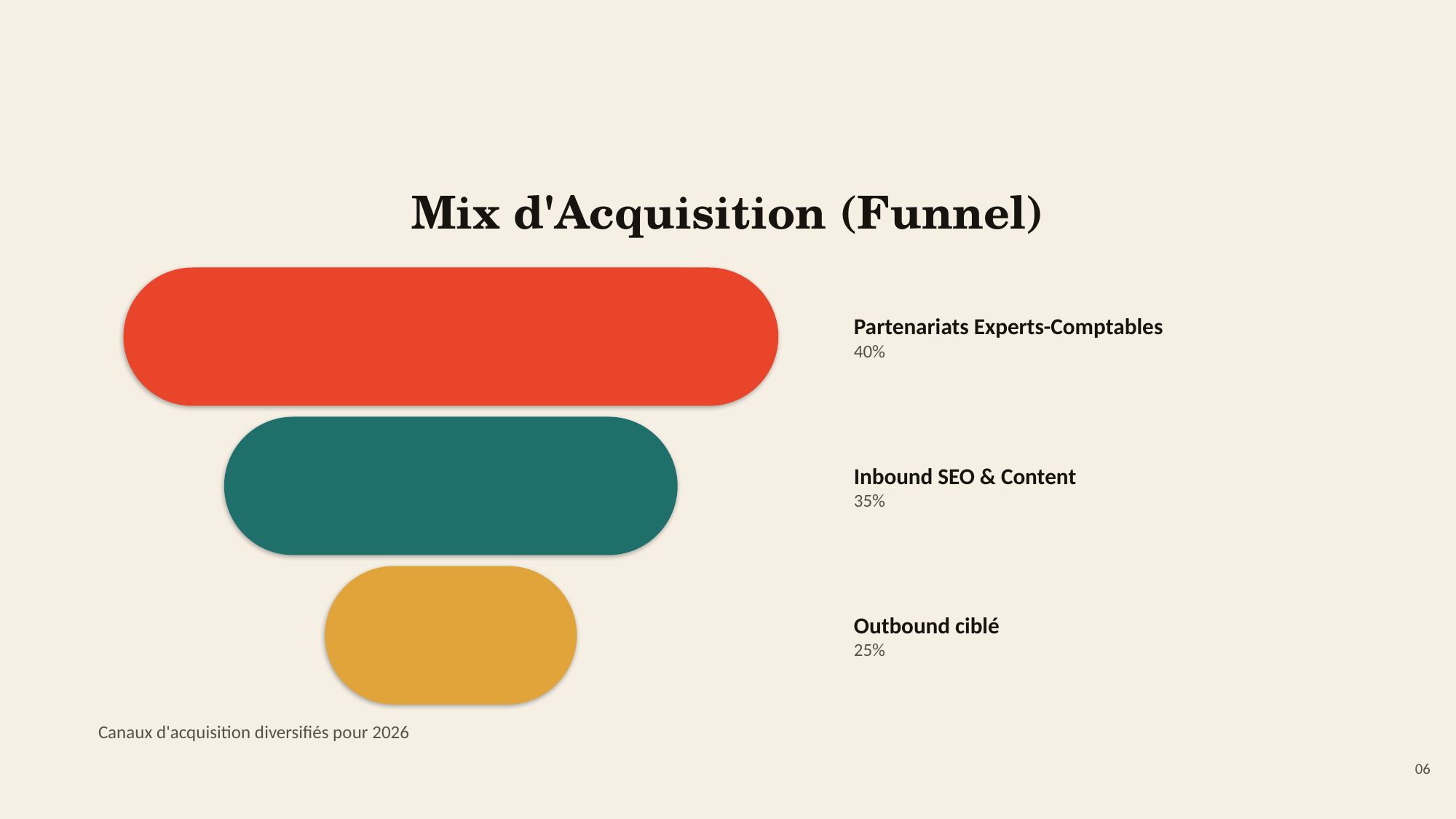

# Mix d'Acquisition (Funnel)

Partenariats Experts-Comptables
40%

Inbound SEO & Content
35%

Outbound ciblé
25%
Canaux d'acquisition diversifiés pour 2026
06